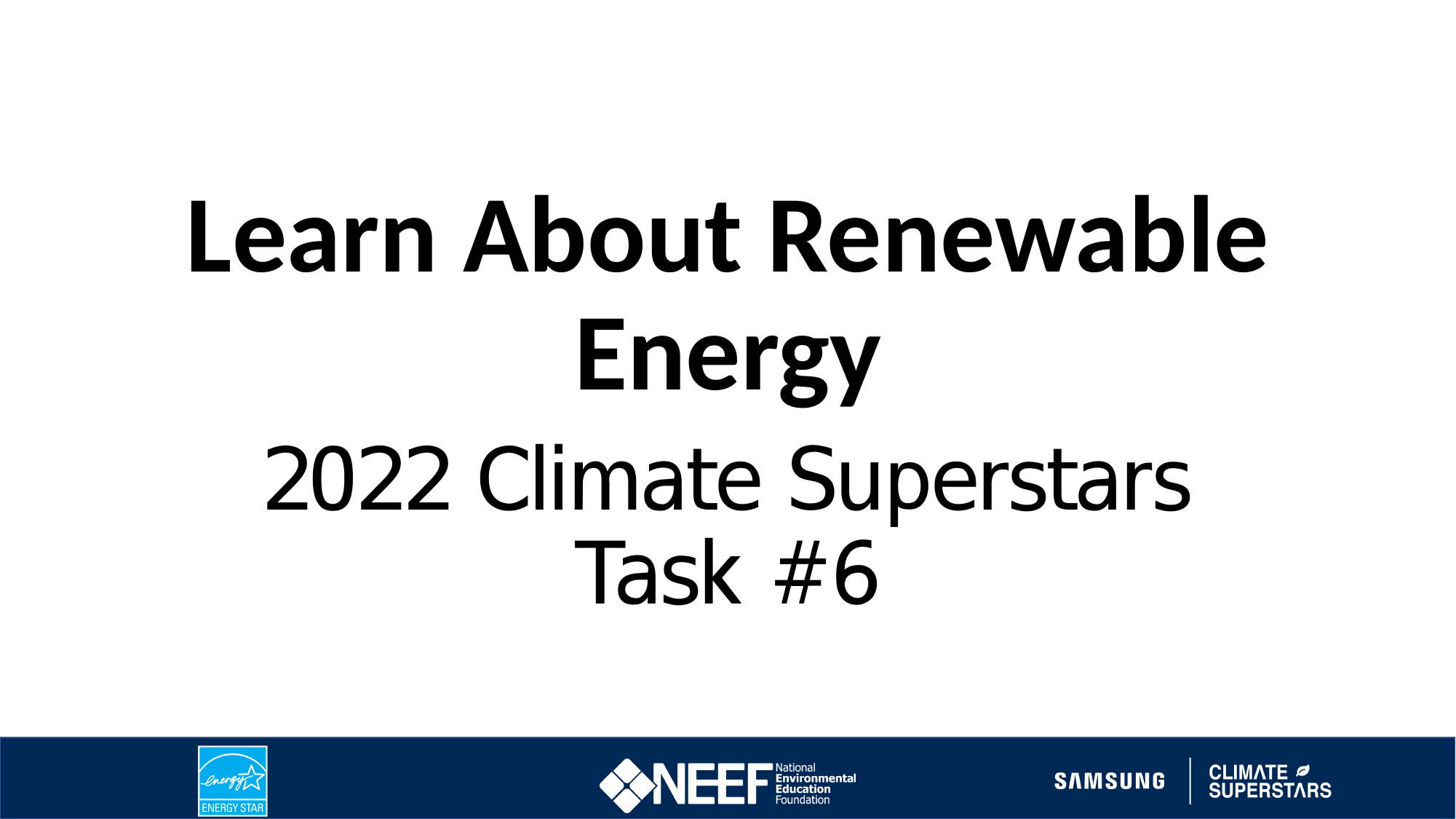

# Learn About Renewable Energy
2022 Climate Superstars Task #6